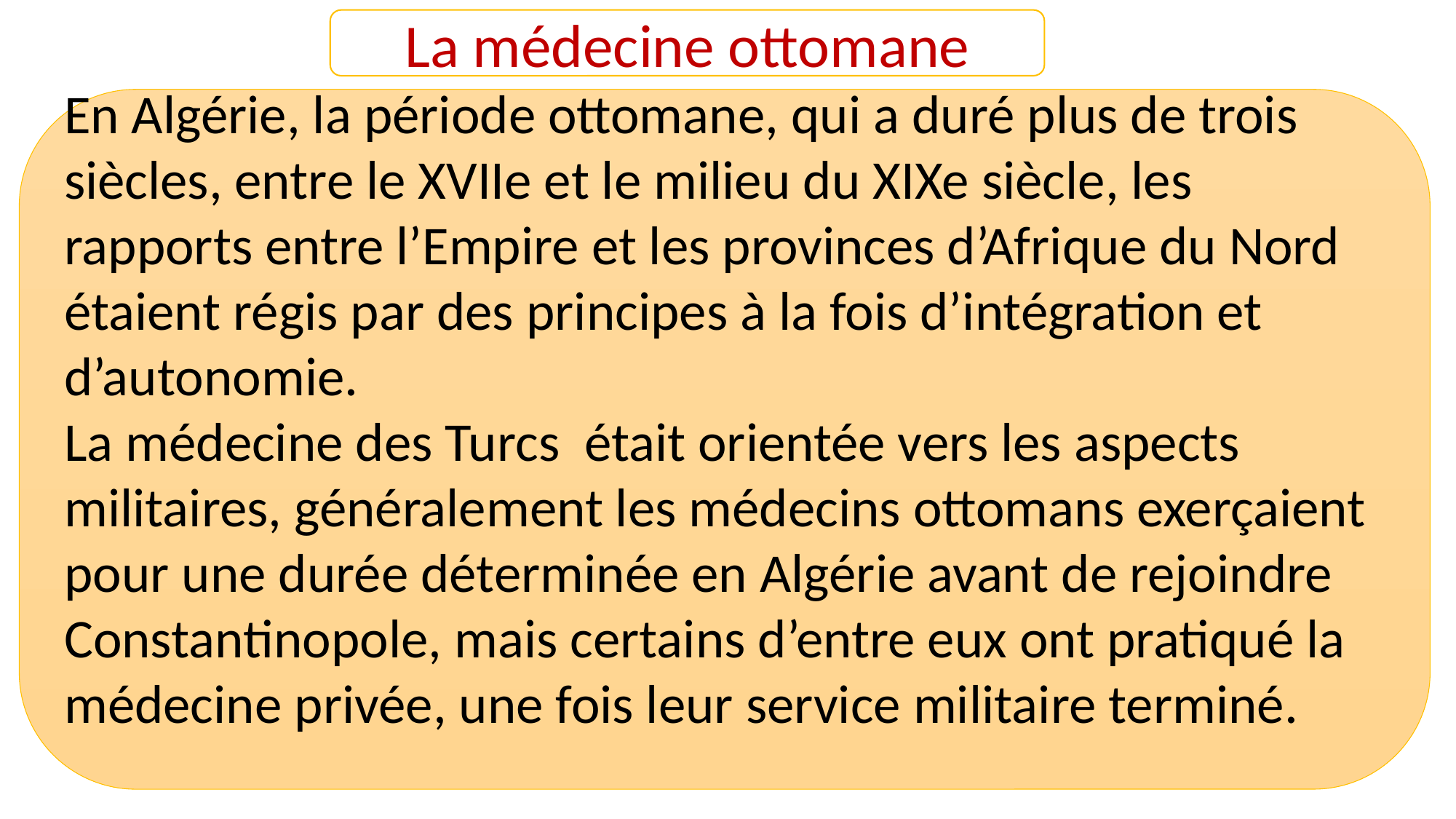

La médecine ottomane
En Algérie, la période ottomane, qui a duré plus de trois siècles, entre le XVIIe et le milieu du XIXe siècle, les rapports entre l’Empire et les provinces d’Afrique du Nord étaient régis par des principes à la fois d’intégration et d’autonomie.
La médecine des Turcs  était orientée vers les aspects militaires, généralement les médecins ottomans exerçaient pour une durée déterminée en Algérie avant de rejoindre Constantinopole, mais certains d’entre eux ont pratiqué la médecine privée, une fois leur service militaire terminé.